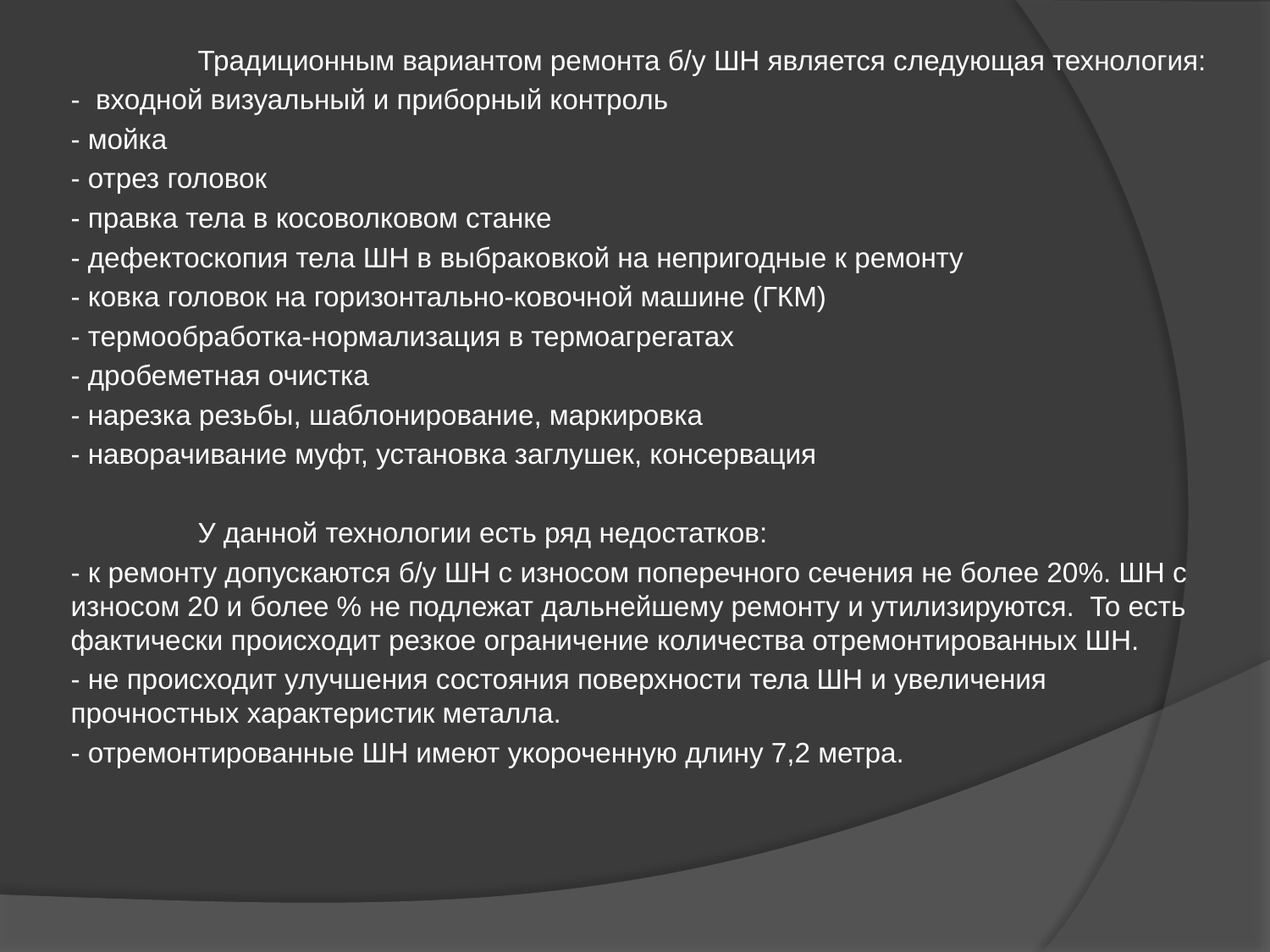

Традиционным вариантом ремонта б/у ШН является следующая технология:
	-  входной визуальный и приборный контроль
	- мойка
	- отрез головок
	- правка тела в косоволковом станке
	- дефектоскопия тела ШН в выбраковкой на непригодные к ремонту
	- ковка головок на горизонтально-ковочной машине (ГКМ)
	- термообработка-нормализация в термоагрегатах
	- дробеметная очистка
	- нарезка резьбы, шаблонирование, маркировка
	- наворачивание муфт, установка заглушек, консервация

		У данной технологии есть ряд недостатков:
	- к ремонту допускаются б/у ШН с износом поперечного сечения не более 20%. ШН с износом 20 и более % не подлежат дальнейшему ремонту и утилизируются.  То есть фактически происходит резкое ограничение количества отремонтированных ШН.
	- не происходит улучшения состояния поверхности тела ШН и увеличения прочностных характеристик металла.
	- отремонтированные ШН имеют укороченную длину 7,2 метра.